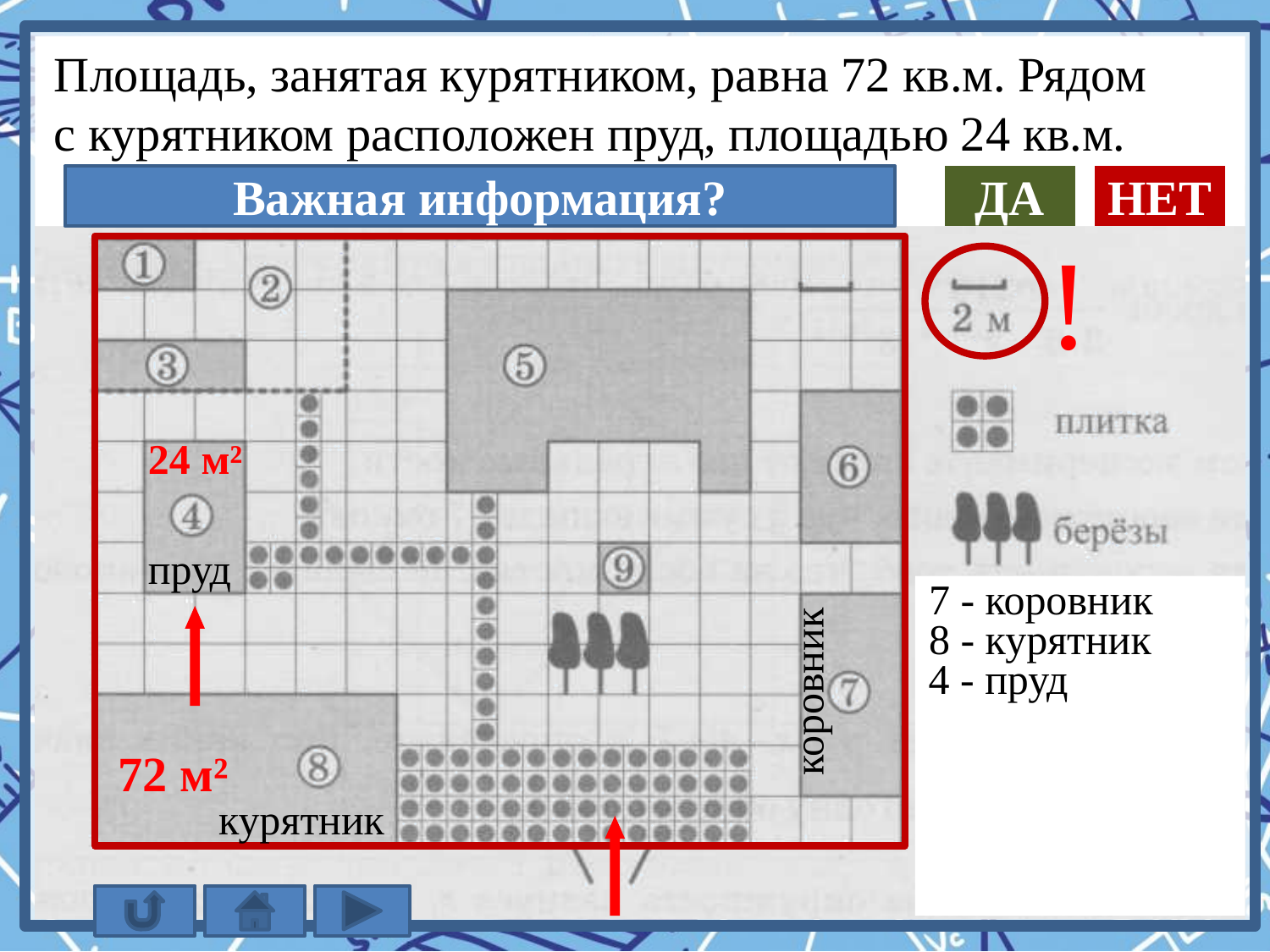

Площадь, занятая курятником, равна 72 кв.м. Рядом
с курятником расположен пруд, площадью 24 кв.м.
Важная информация?
ДА
НЕТ
!

24 м²
пруд
7 - коровник

коровник
8 - курятник
4 - пруд
72 м²
курятник